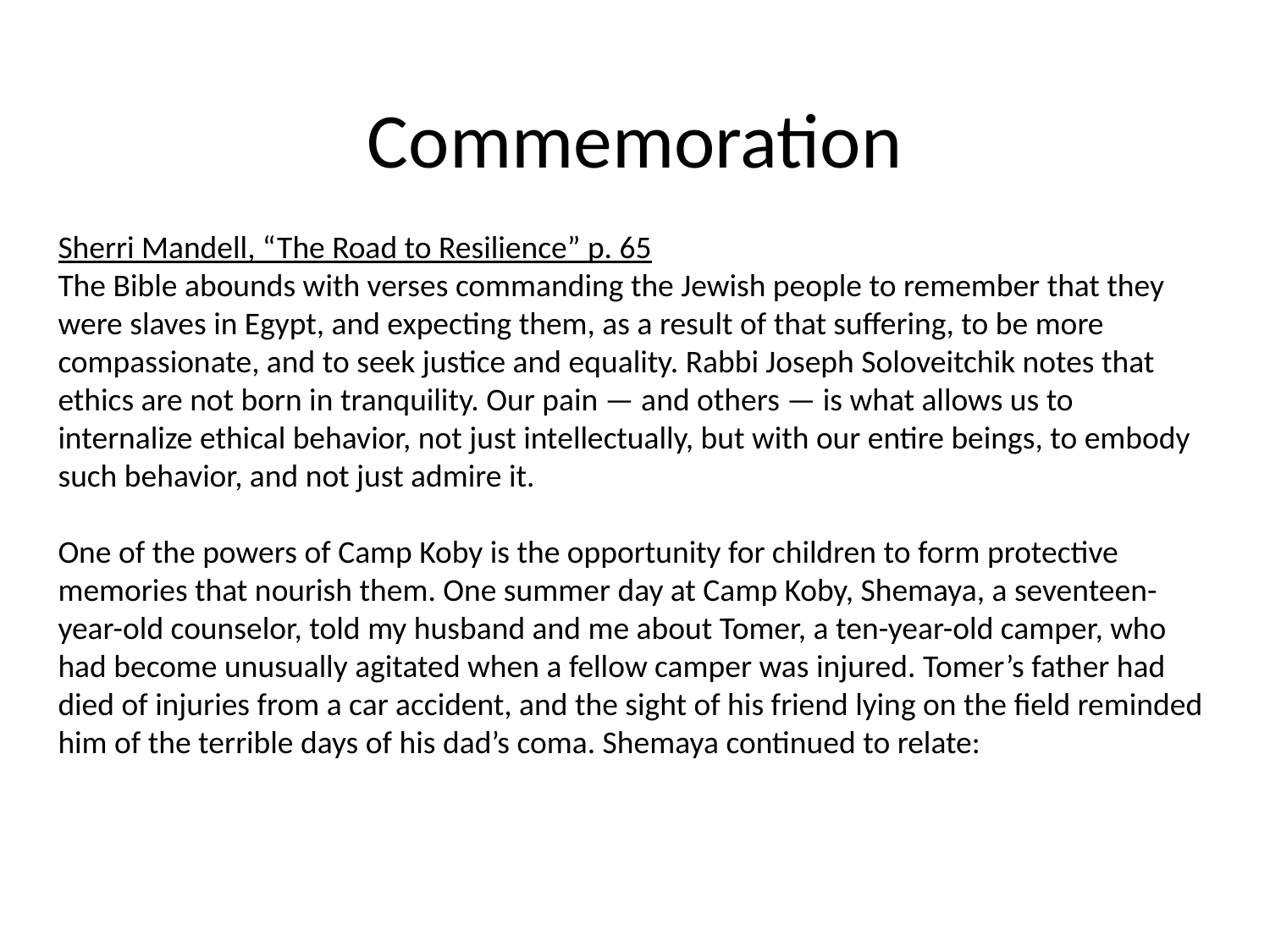

Commemoration
Sherri Mandell, “The Road to Resilience” p. 65
The Bible abounds with verses commanding the Jewish people to remember that they were slaves in Egypt, and expecting them, as a result of that suffering, to be more compassionate, and to seek justice and equality. Rabbi Joseph Soloveitchik notes that ethics are not born in tranquility. Our pain — and others — is what allows us to internalize ethical behavior, not just intellectually, but with our entire beings, to embody such behavior, and not just admire it.

One of the powers of Camp Koby is the opportunity for children to form protective memories that nourish them. One summer day at Camp Koby, Shemaya, a seventeen-year-old counselor, told my husband and me about Tomer, a ten-year-old camper, who had become unusually agitated when a fellow camper was injured. Tomer’s father had died of injuries from a car accident, and the sight of his friend lying on the field reminded him of the terrible days of his dad’s coma. Shemaya continued to relate: